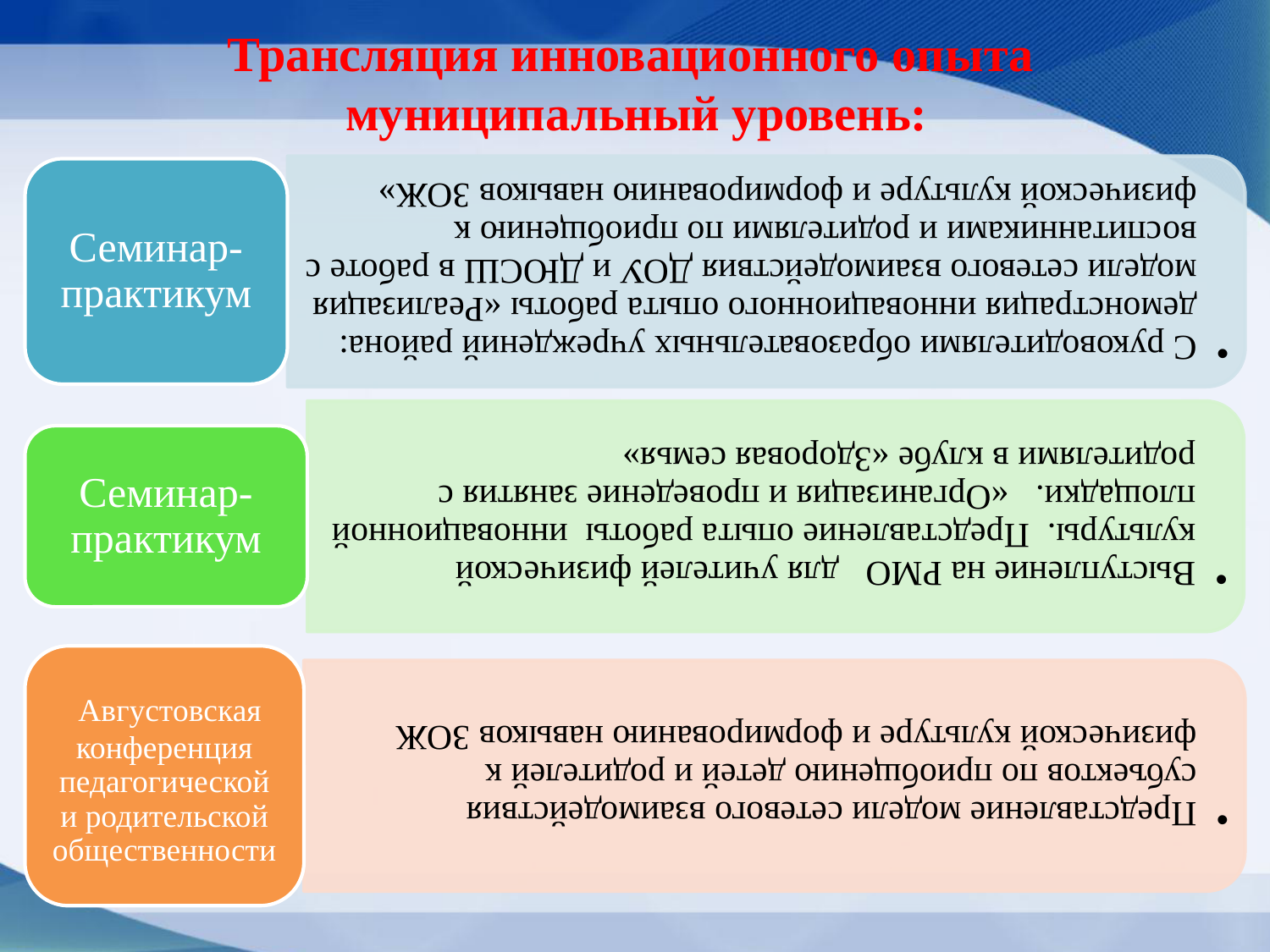

# Трансляция инновационного опыта муниципальный уровень:
С руководителями образовательных учреждений района: демонстрация инновационного опыта работы «Реализация модели сетевого взаимодействия ДОУ и ДЮСШ в работе с воспитанниками и родителями по приобщению к   физической культуре и формированию навыков ЗОЖ»
Семинар-практикум
Выступление на РМО   для учителей физической культуры.  Представление опыта работы  инновационной площадки.   «Организация и проведение занятия с родителями в клубе «Здоровая семья»
Семинар-практикум
Представление модели сетевого взаимодействия субъектов по приобщению детей и родителей к физической культуре и формированию навыков ЗОЖ
 Августовская конференция педагогической и родительской общественности